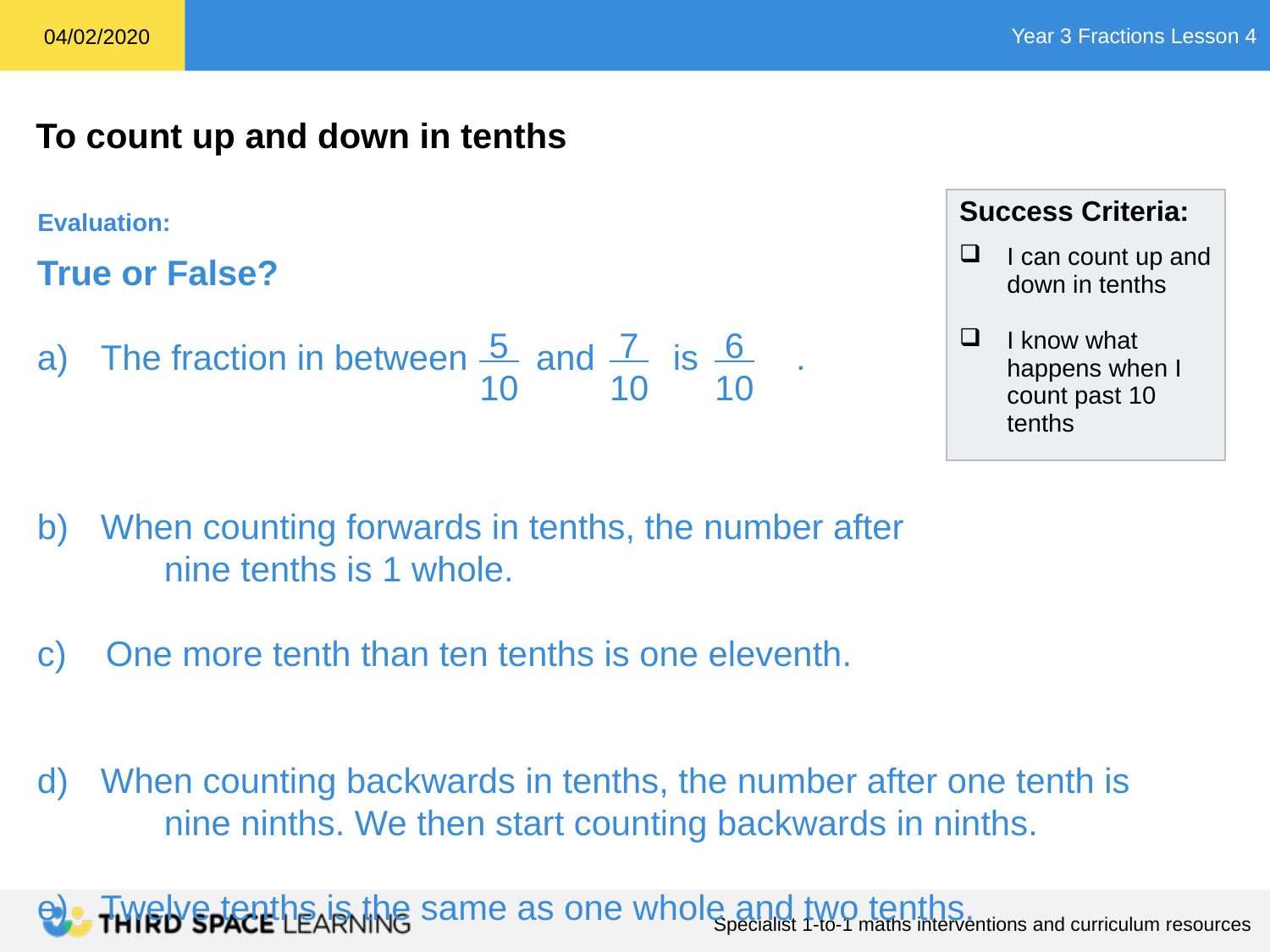

| Success Criteria: I can count up and down in tenths I know what happens when I count past 10 tenths |
| --- |
Evaluation:
True or False?

The fraction in between       and        is          .

When counting forwards in tenths, the number after
	nine tenths is 1 whole.

c)    One more tenth than ten tenths is one eleventh.

When counting backwards in tenths, the number after one tenth is
	nine ninths. We then start counting backwards in ninths.

Twelve tenths is the same as one whole and two tenths.
 5
10
 7
10
 6
10